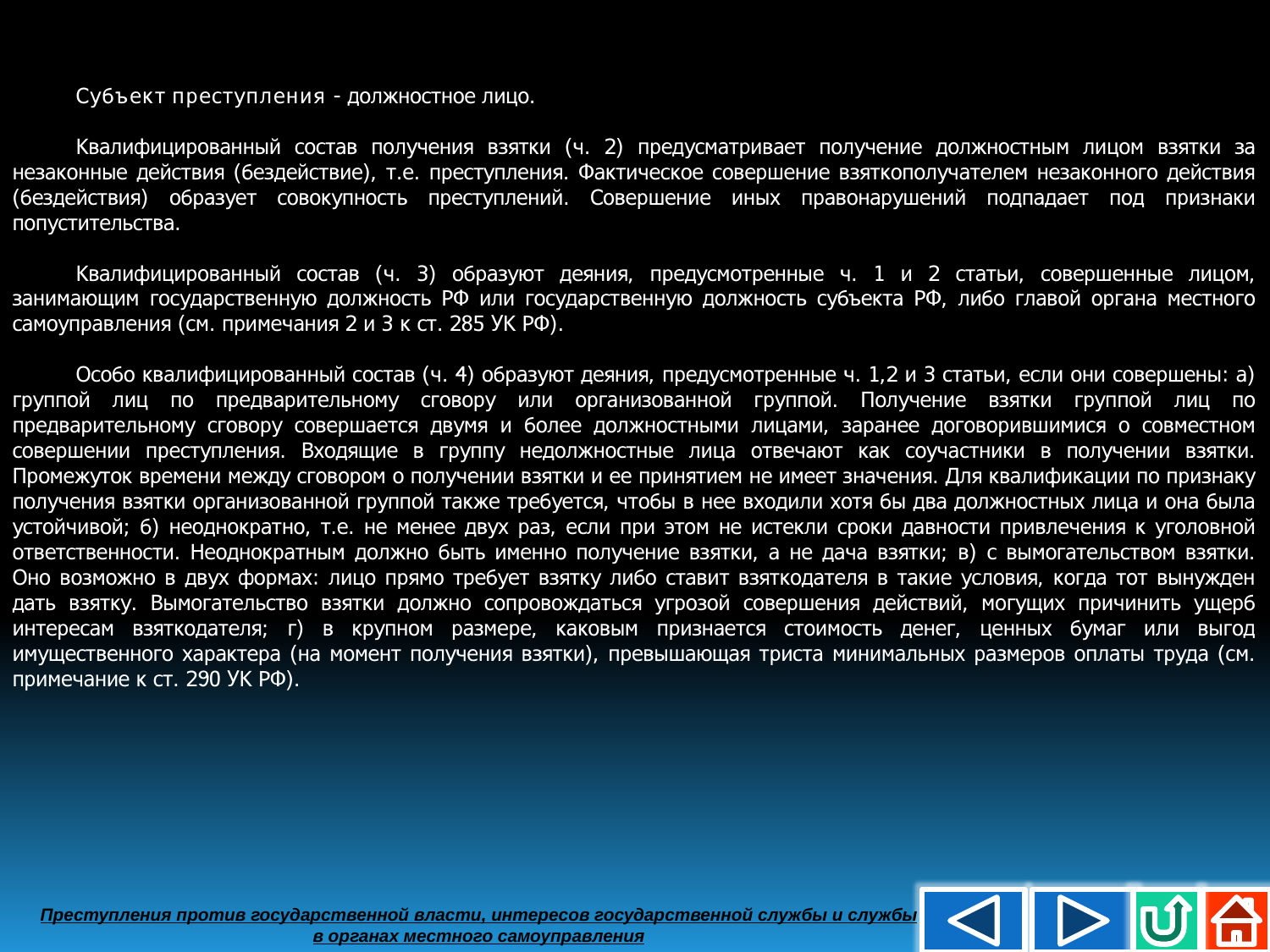

Субъект преступления - должностное лицо.

Квалифицированный состав получения взятки (ч. 2) предусматривает получение должностным лицом взятки за незаконные действия (бездействие), т.е. преступления. Фактическое совершение взяткополучателем незаконного действия (бездействия) образует совокупность преступлений. Совершение иных правонарушений подпадает под признаки попустительства.

Квалифицированный состав (ч. 3) образуют деяния, предусмотренные ч. 1 и 2 статьи, совершенные лицом, занимающим государственную должность РФ или государственную должность субъекта РФ, либо главой органа местного самоуправления (см. примечания 2 и 3 к ст. 285 УК РФ).

Особо квалифицированный состав (ч. 4) образуют деяния, предусмотренные ч. 1,2 и 3 статьи, если они совершены: а) группой лиц по предварительному сговору или организованной группой. Получение взятки группой лиц по предварительному сговору совершается двумя и более должностными лицами, заранее договорившимися о совместном совершении преступления. Входящие в группу недолжностные лица отвечают как соучастники в получении взятки. Промежуток времени между сговором о получении взятки и ее принятием не имеет значения. Для квалификации по признаку получения взятки организованной группой также требуется, чтобы в нее входили хотя бы два должностных лица и она была устойчивой; б) неоднократно, т.е. не менее двух раз, если при этом не истекли сроки давности привлечения к уголовной ответственности. Неоднократным должно быть именно получение взятки, а не дача взятки; в) с вымогательством взятки. Оно возможно в двух формах: лицо прямо требует взятку либо ставит взяткодателя в такие условия, когда тот вынужден дать взятку. Вымогательство взятки должно сопровождаться угрозой совершения действий, могущих причинить ущерб интересам взяткодателя; г) в крупном размере, каковым признается стоимость денег, ценных бумаг или выгод имущественного характера (на момент получения взятки), превышающая триста минимальных размеров оплаты труда (см. примечание к ст. 290 УК РФ).

Преступления против государственной власти, интересов государственной службы и службы в органах местного самоуправления